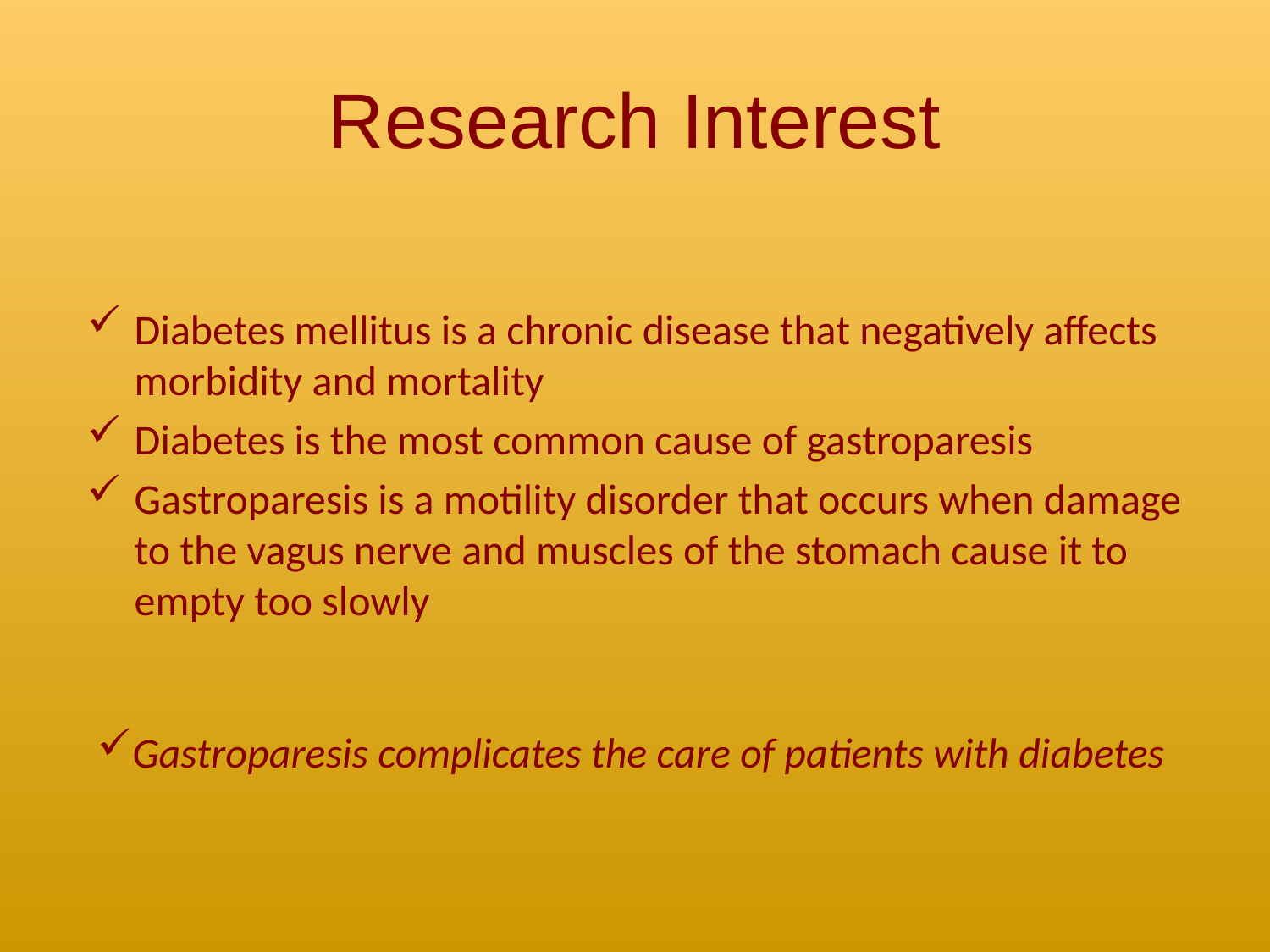

Research Interest
Diabetes mellitus is a chronic disease that negatively affects morbidity and mortality
Diabetes is the most common cause of gastroparesis
Gastroparesis is a motility disorder that occurs when damage to the vagus nerve and muscles of the stomach cause it to empty too slowly
Gastroparesis complicates the care of patients with diabetes